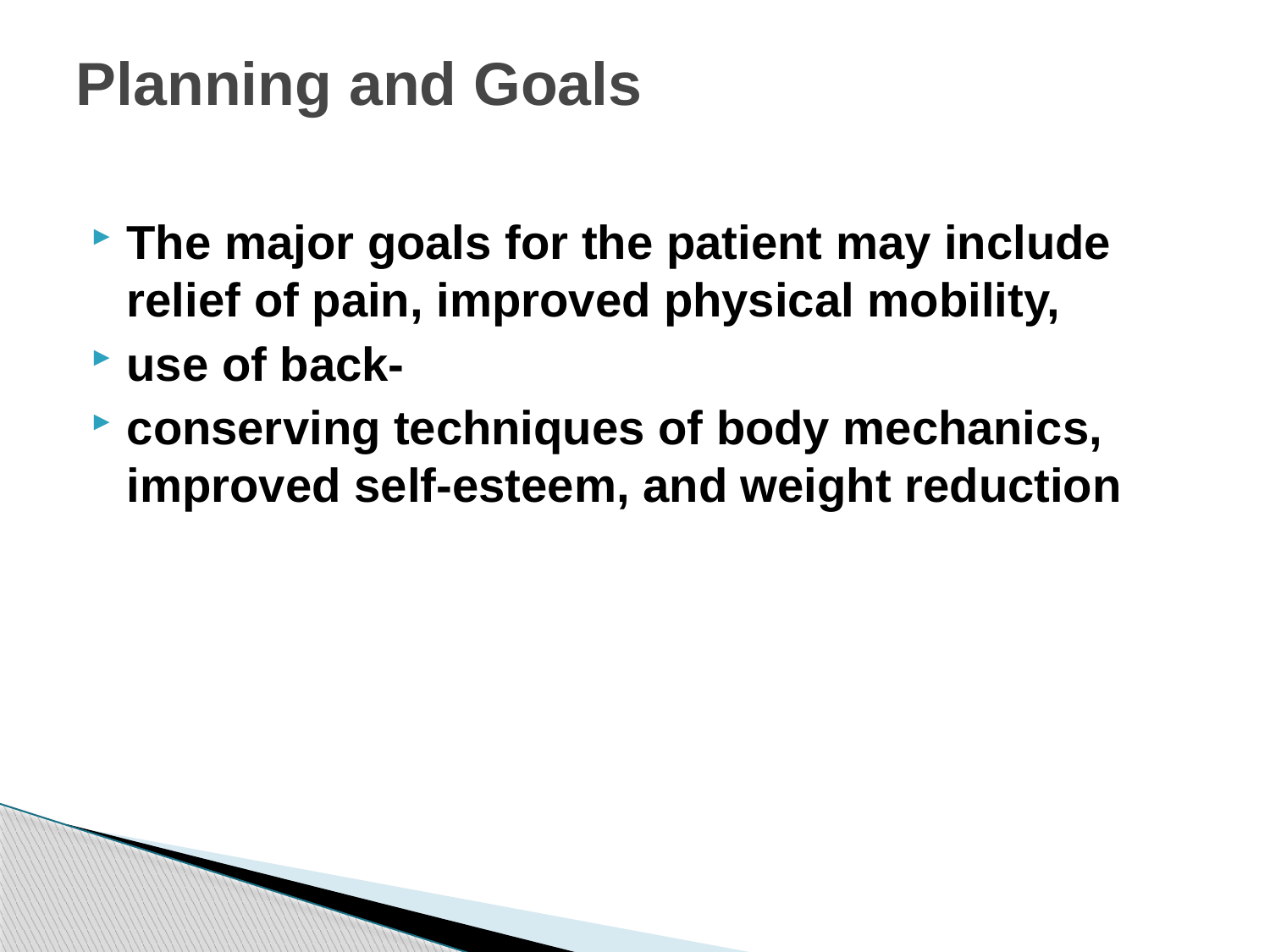

# Planning and Goals
The major goals for the patient may include relief of pain, improved physical mobility,
use of back-
conserving techniques of body mechanics, improved self-esteem, and weight reduction